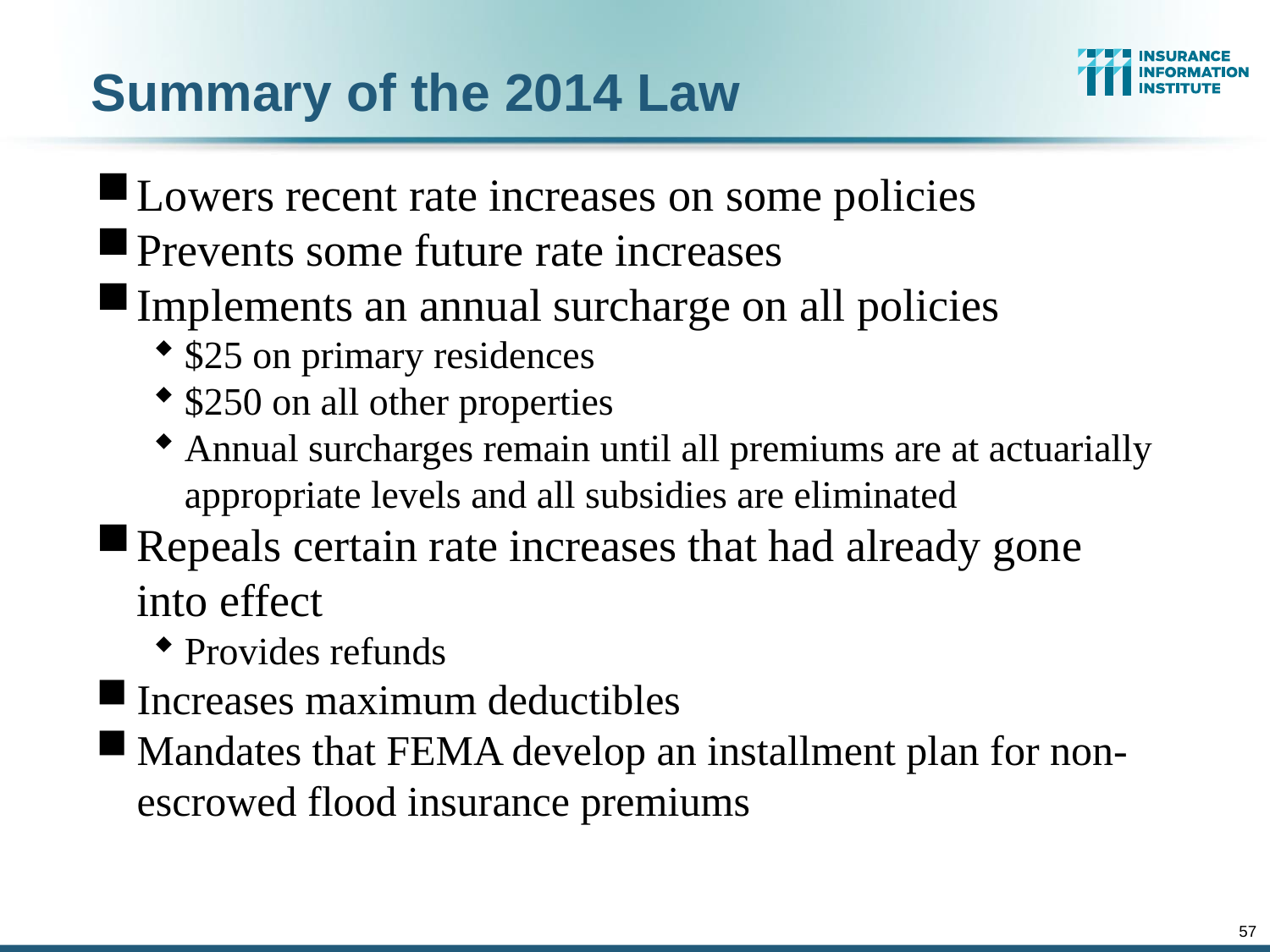

Summary of the 2014 Law
Lowers recent rate increases on some policies
Prevents some future rate increases
Implements an annual surcharge on all policies
$25 on primary residences
$250 on all other properties
Annual surcharges remain until all premiums are at actuarially appropriate levels and all subsidies are eliminated
Repeals certain rate increases that had already gone into effect
Provides refunds
Increases maximum deductibles
Mandates that FEMA develop an installment plan for non-escrowed flood insurance premiums
57
12/01/09 - 9pm
eSlide – P6466 – The Financial Crisis and the Future of the P/C